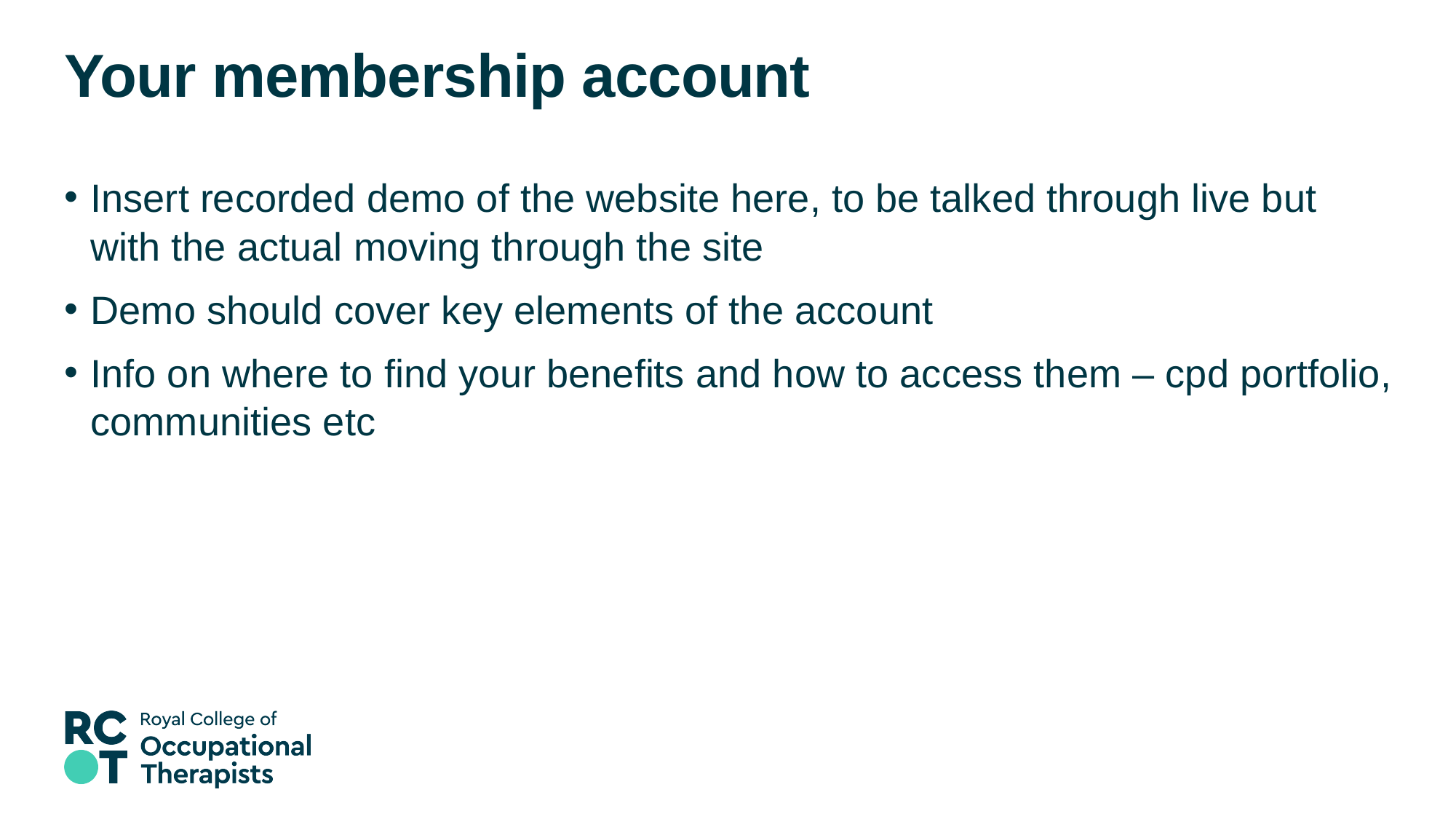

# Your membership account
Insert recorded demo of the website here, to be talked through live but with the actual moving through the site
Demo should cover key elements of the account
Info on where to find your benefits and how to access them – cpd portfolio, communities etc